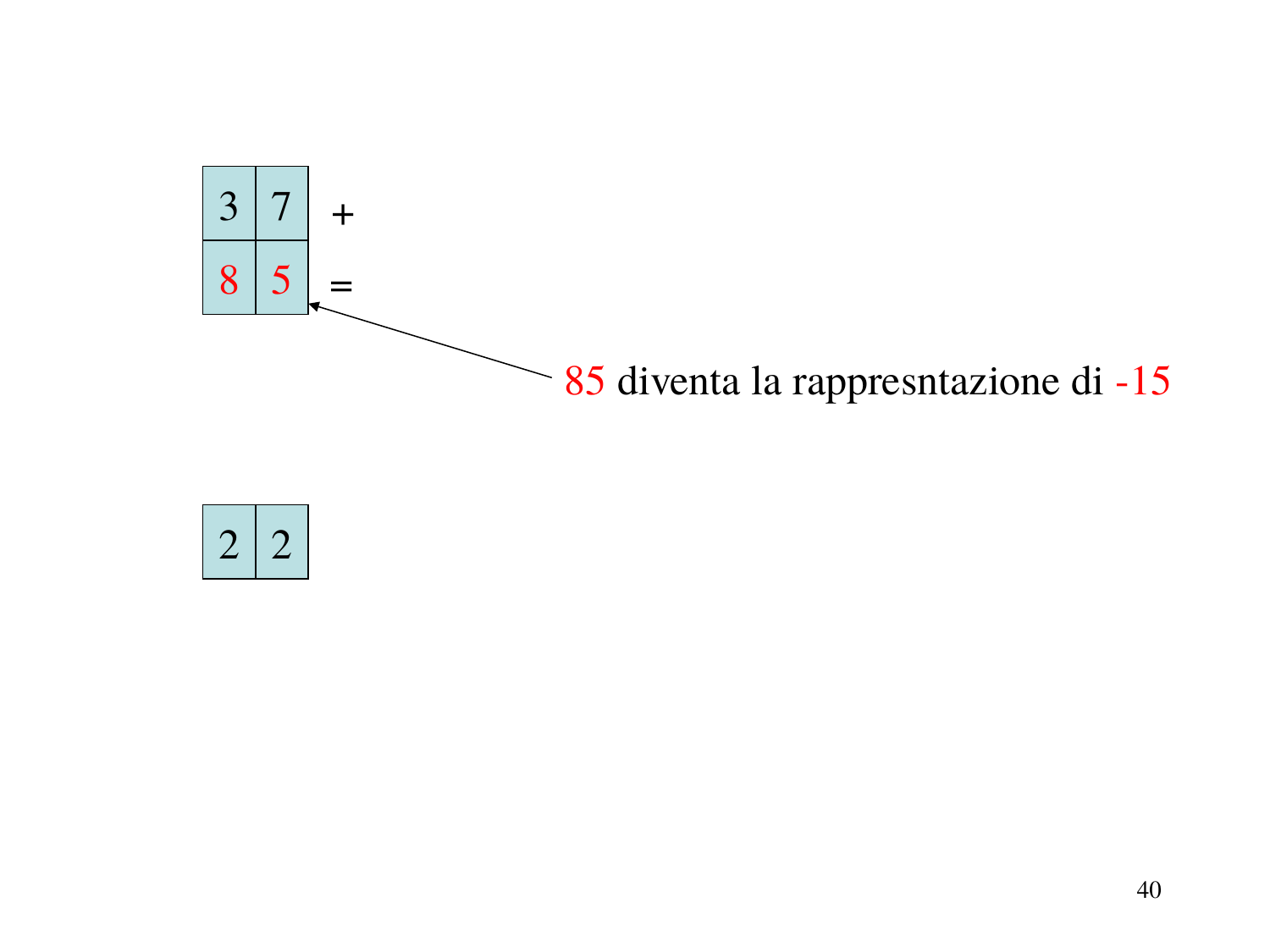

3
7
+
=
8
5

85 diventa la rappresntazione di -15
2
2
40